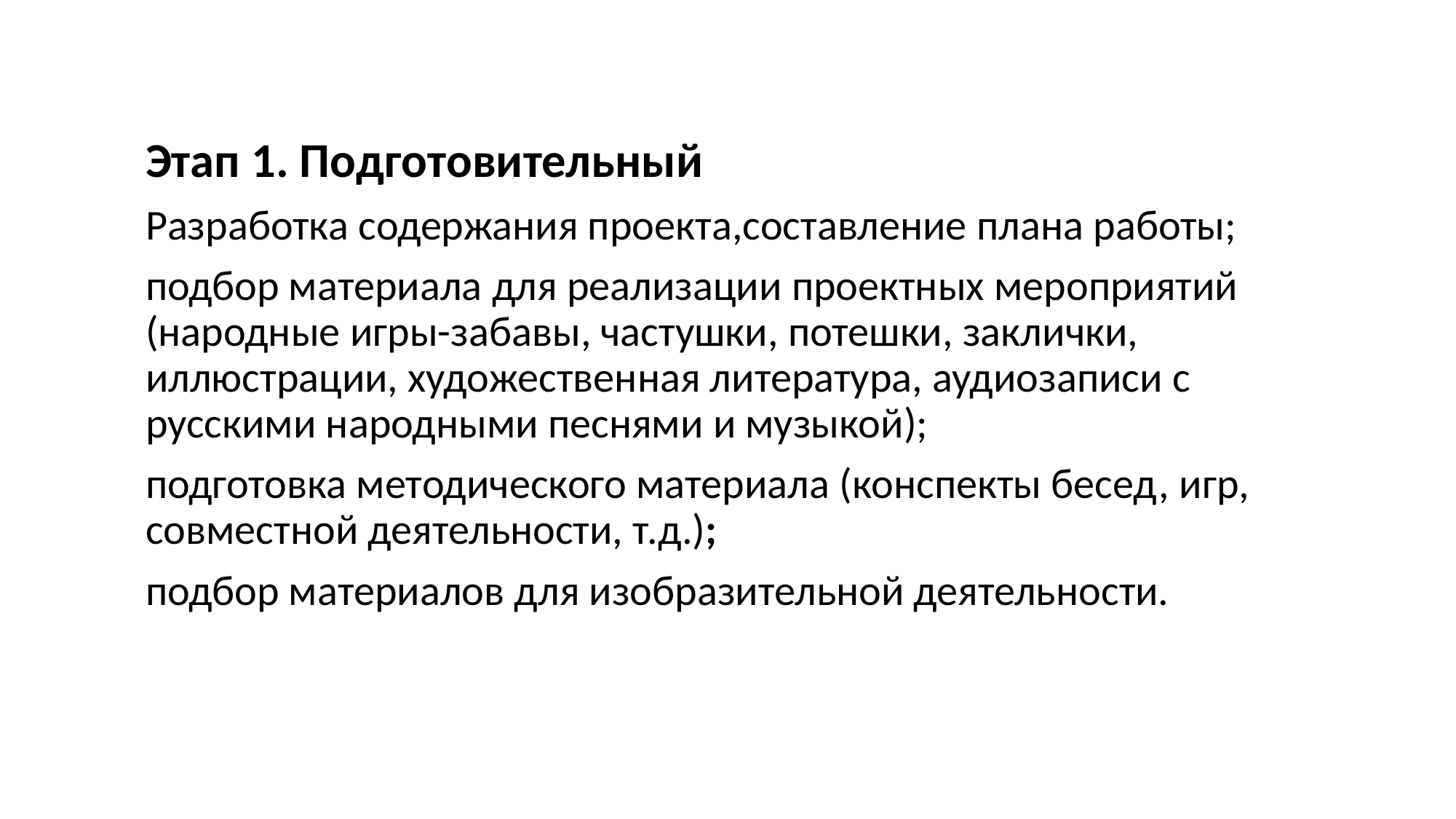

Этап 1. Подготовительный
Разработка содержания проекта,составление плана работы;
подбор материала для реализации проектных мероприятий (народные игры-забавы, частушки, потешки, заклички, иллюстрации, художественная литература, аудиозаписи с русскими народными песнями и музыкой);
подготовка методического материала (конспекты бесед, игр, совместной деятельности, т.д.);
подбор материалов для изобразительной деятельности.